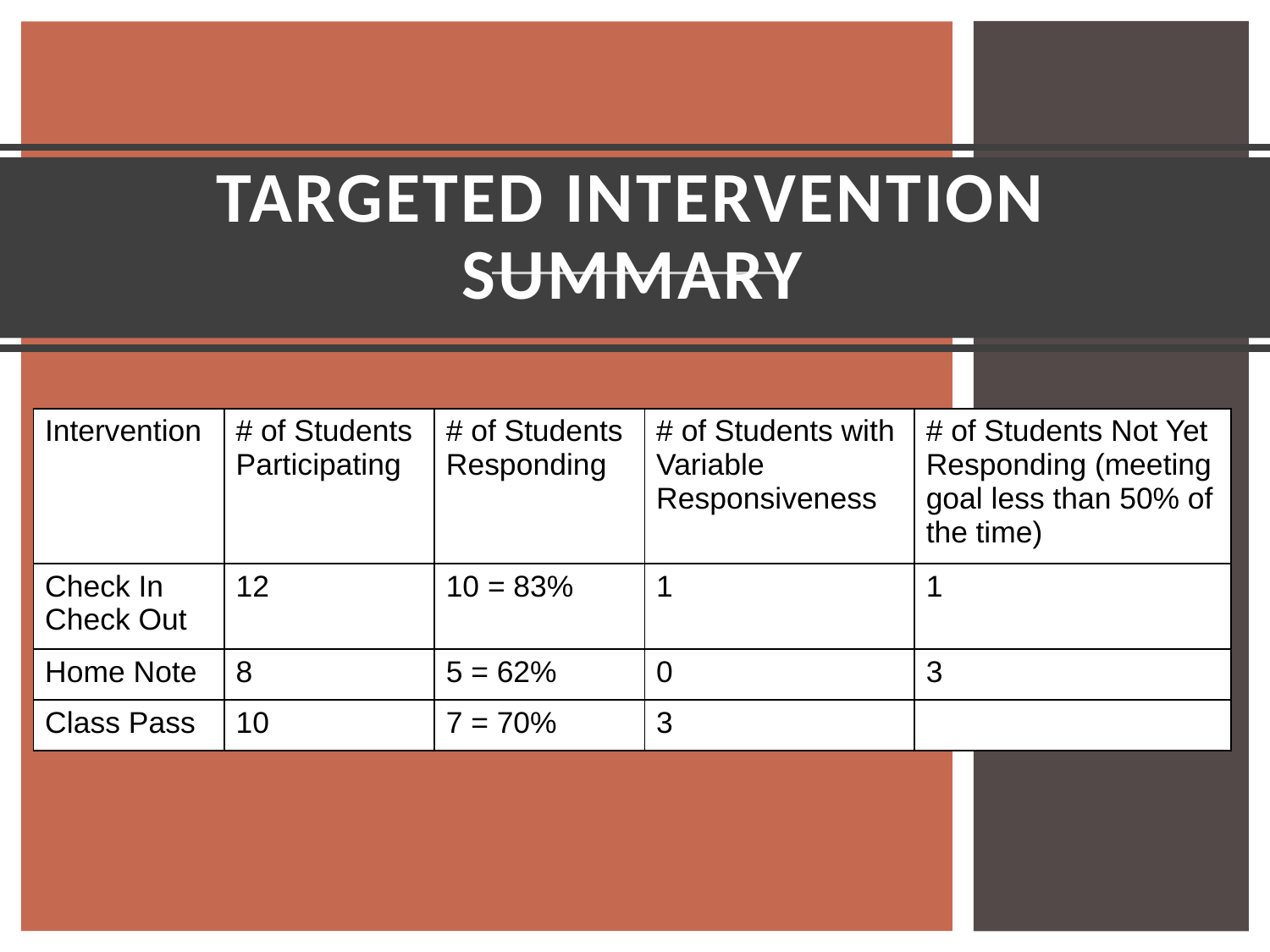

# Targeted Intervention Summary

| Intervention | # of Students Participating | # of Students Responding | # of Students with Variable Responsiveness | # of Students Not Yet Responding (meeting goal less than 50% of the time) |
| --- | --- | --- | --- | --- |
| Check In Check Out | 12 | 10 = 83% | 1 | 1 |
| Home Note | 8 | 5 = 62% | 0 | 3 |
| Class Pass | 10 | 7 = 70% | 3 |  |